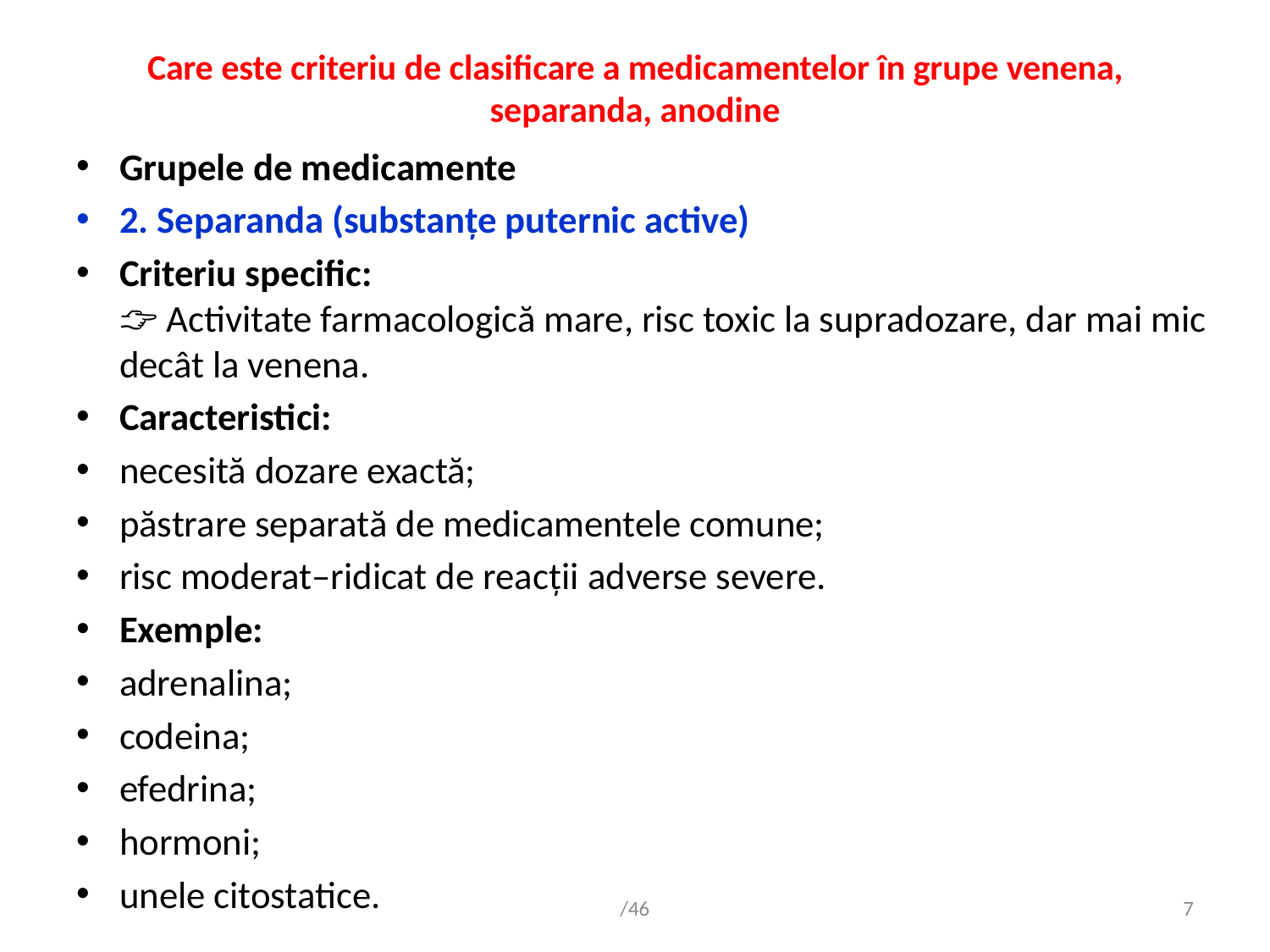

# Care este criteriu de clasificare a medicamentelor în grupe venena, separanda, anodine
Grupele de medicamente
2. Separanda (substanțe puternic active)
Criteriu specific:
👉 Activitate farmacologică mare, risc toxic la supradozare, dar mai mic decât la venena.
Caracteristici:
necesită dozare exactă;
păstrare separată de medicamentele comune;
risc moderat–ridicat de reacții adverse severe.
Exemple:
adrenalina;
codeina;
efedrina;
hormoni;
unele citostatice.

/46
7